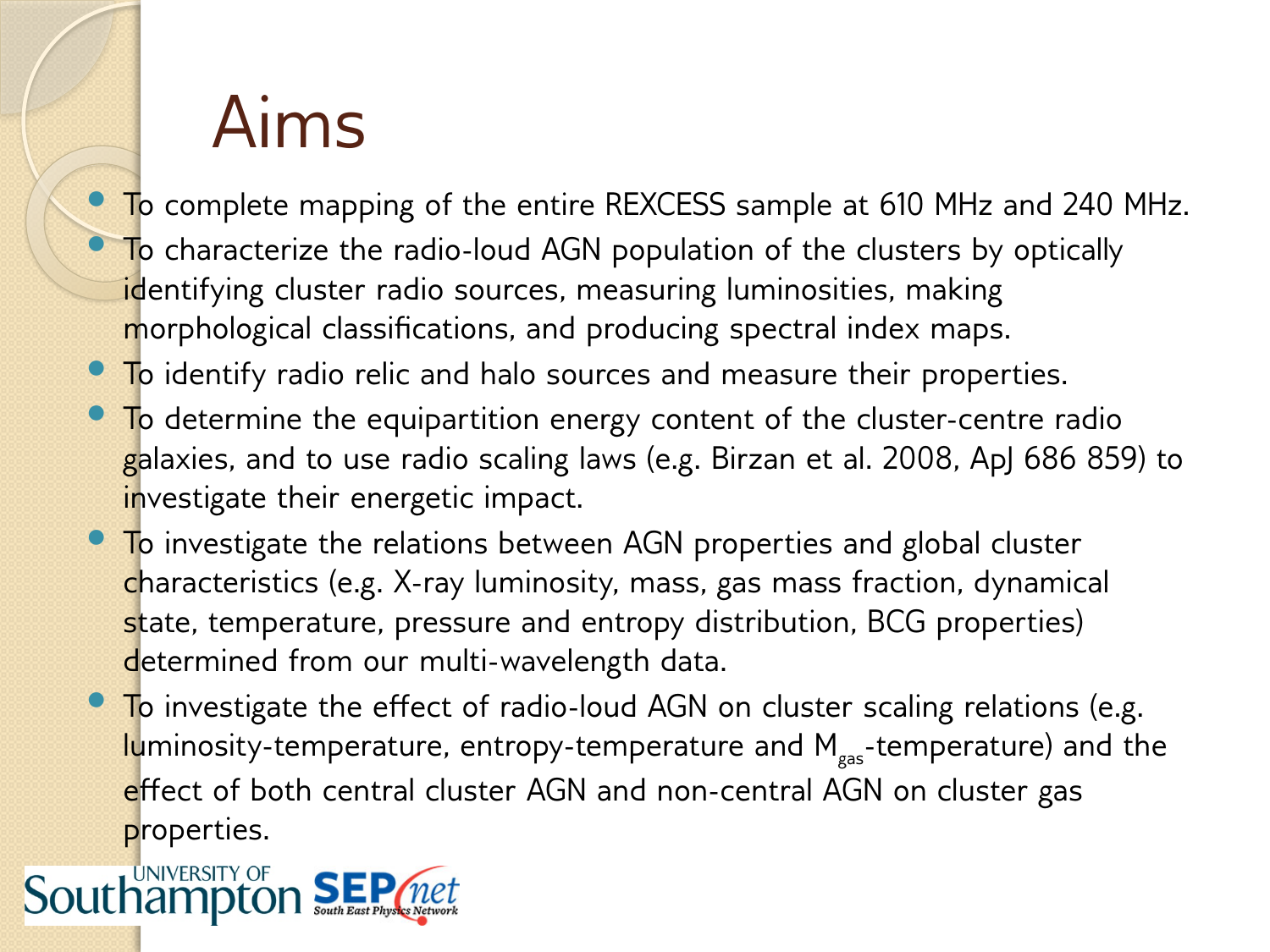

# Aims
To complete mapping of the entire REXCESS sample at 610 MHz and 240 MHz.
To characterize the radio-loud AGN population of the clusters by optically identifying cluster radio sources, measuring luminosities, making morphological classifications, and producing spectral index maps.
To identify radio relic and halo sources and measure their properties.
To determine the equipartition energy content of the cluster-centre radio galaxies, and to use radio scaling laws (e.g. Birzan et al. 2008, ApJ 686 859) to investigate their energetic impact.
To investigate the relations between AGN properties and global cluster characteristics (e.g. X-ray luminosity, mass, gas mass fraction, dynamical state, temperature, pressure and entropy distribution, BCG properties) determined from our multi-wavelength data.
To investigate the effect of radio-loud AGN on cluster scaling relations (e.g. luminosity-temperature, entropy-temperature and Mgas-temperature) and the effect of both central cluster AGN and non-central AGN on cluster gas properties.